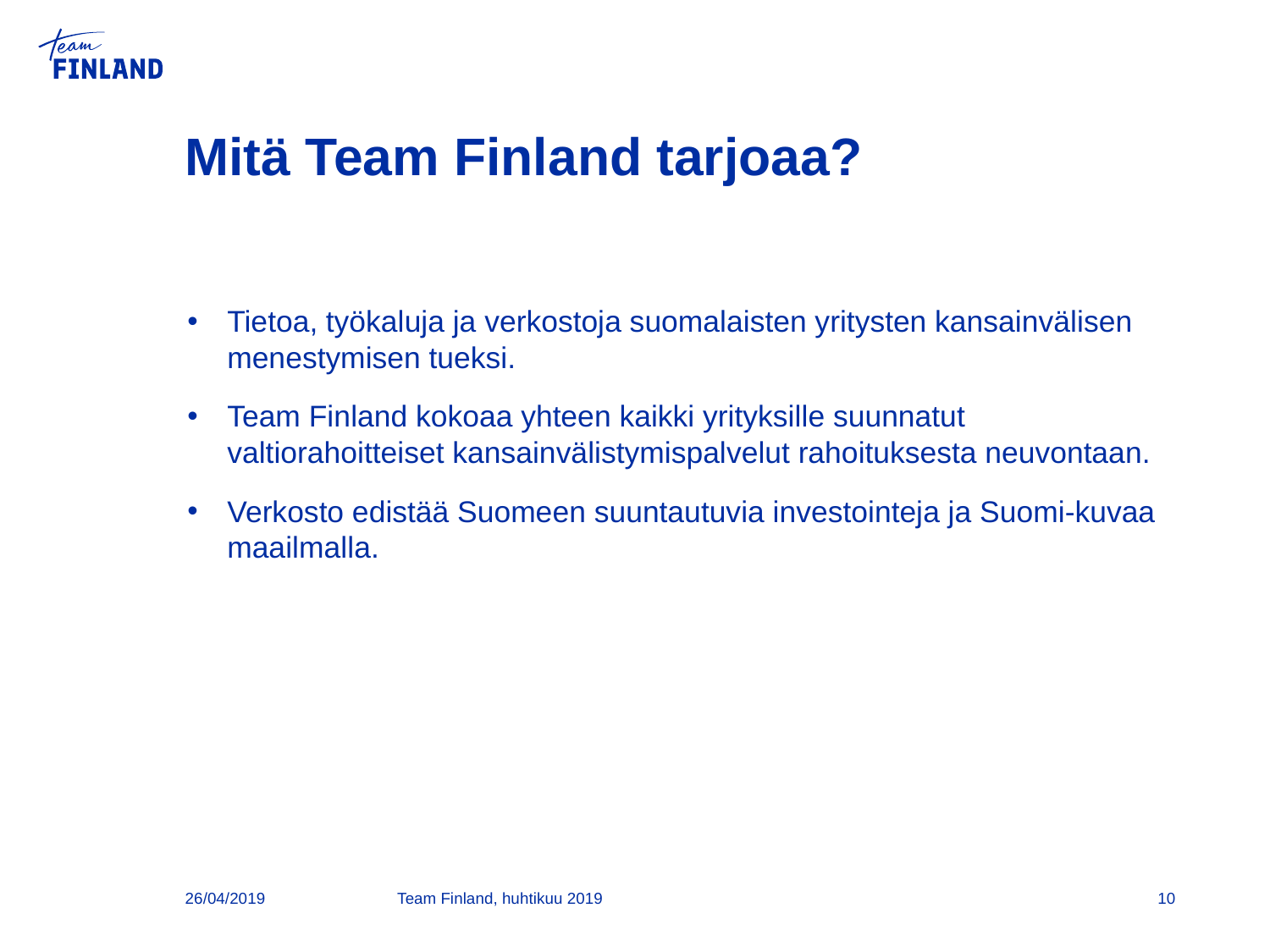

# Mitä Team Finland tarjoaa?
Tietoa, työkaluja ja verkostoja suomalaisten yritysten kansainvälisen menestymisen tueksi.
Team Finland kokoaa yhteen kaikki yrityksille suunnatut valtiorahoitteiset kansainvälistymispalvelut rahoituksesta neuvontaan.
Verkosto edistää Suomeen suuntautuvia investointeja ja Suomi-kuvaa maailmalla.
26/04/2019
10
Team Finland, huhtikuu 2019